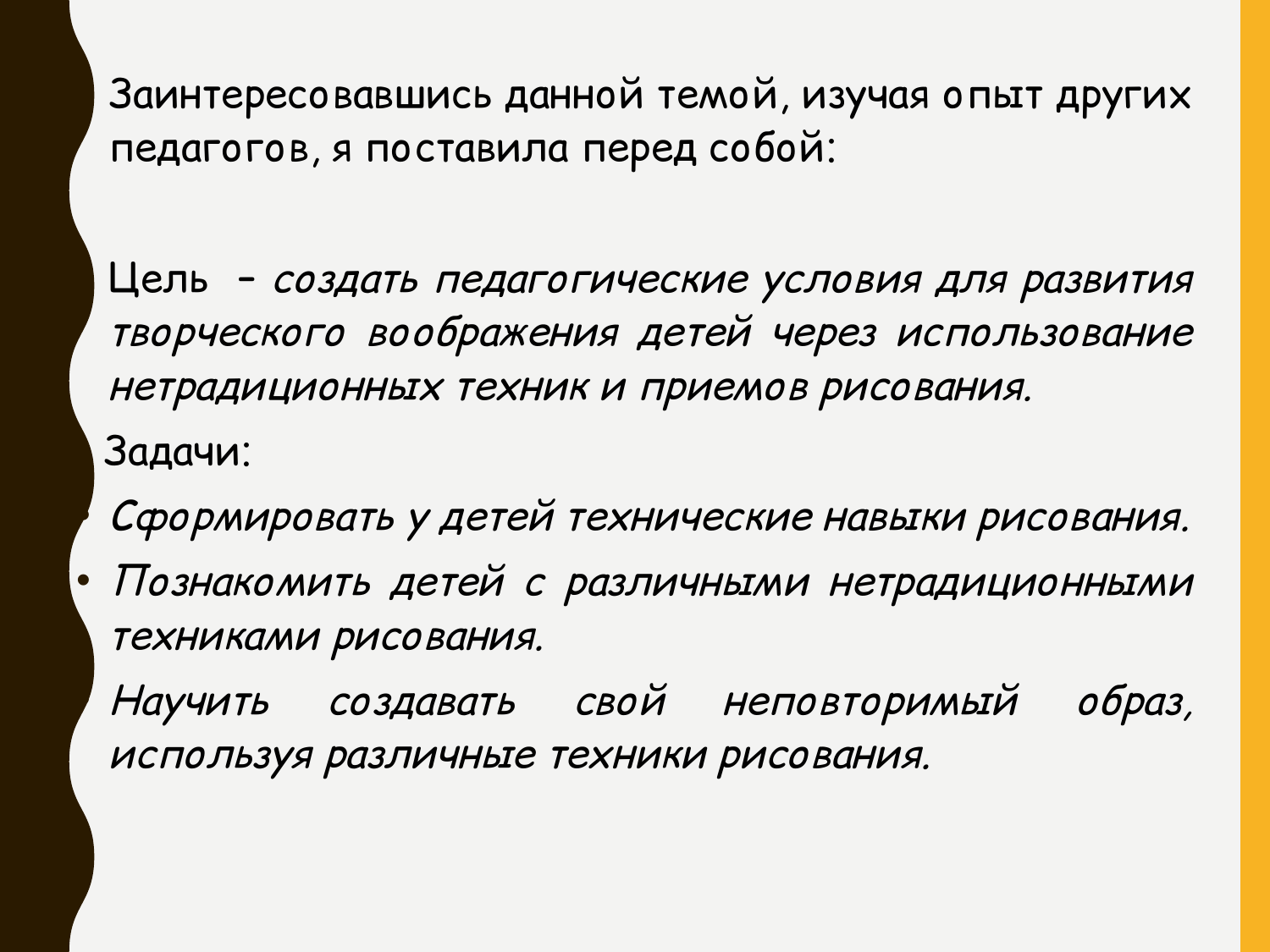

Заинтересовавшись данной темой, изучая опыт других педагогов, я поставила перед собой:

Цель  – создать педагогические условия для развития творческого воображения детей через использование нетрадиционных техник и приемов рисования.
 Задачи:
Сформировать у детей технические навыки рисования.
Познакомить детей с различными нетрадиционными техниками рисования.
Научить создавать свой неповторимый образ, используя различные техники рисования.